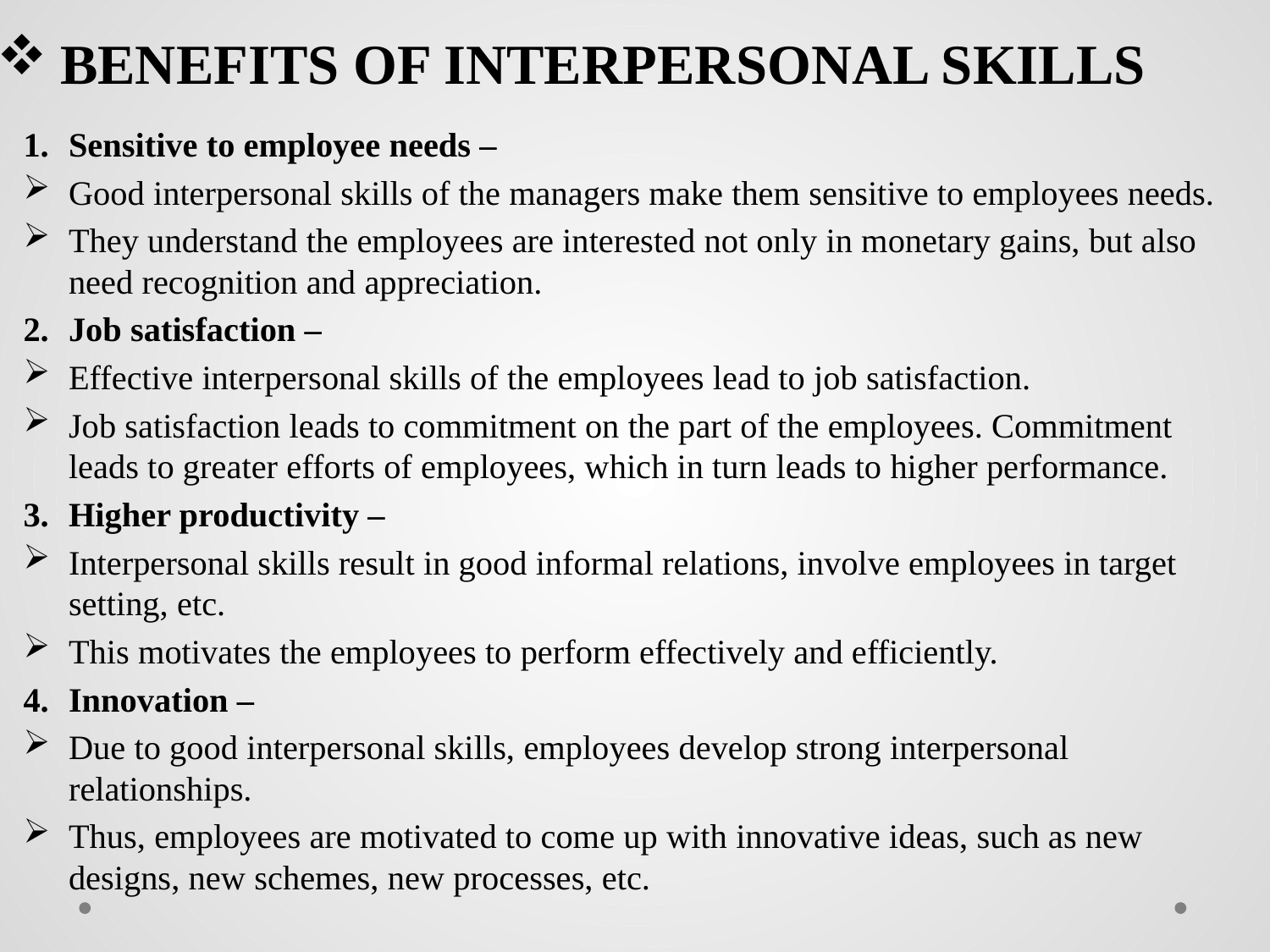

# BENEFITS OF INTERPERSONAL SKILLS
Sensitive to employee needs –
Good interpersonal skills of the managers make them sensitive to employees needs.
They understand the employees are interested not only in monetary gains, but also need recognition and appreciation.
Job satisfaction –
Effective interpersonal skills of the employees lead to job satisfaction.
Job satisfaction leads to commitment on the part of the employees. Commitment leads to greater efforts of employees, which in turn leads to higher performance.
Higher productivity –
Interpersonal skills result in good informal relations, involve employees in target setting, etc.
This motivates the employees to perform effectively and efficiently.
Innovation –
Due to good interpersonal skills, employees develop strong interpersonal relationships.
Thus, employees are motivated to come up with innovative ideas, such as new designs, new schemes, new processes, etc.